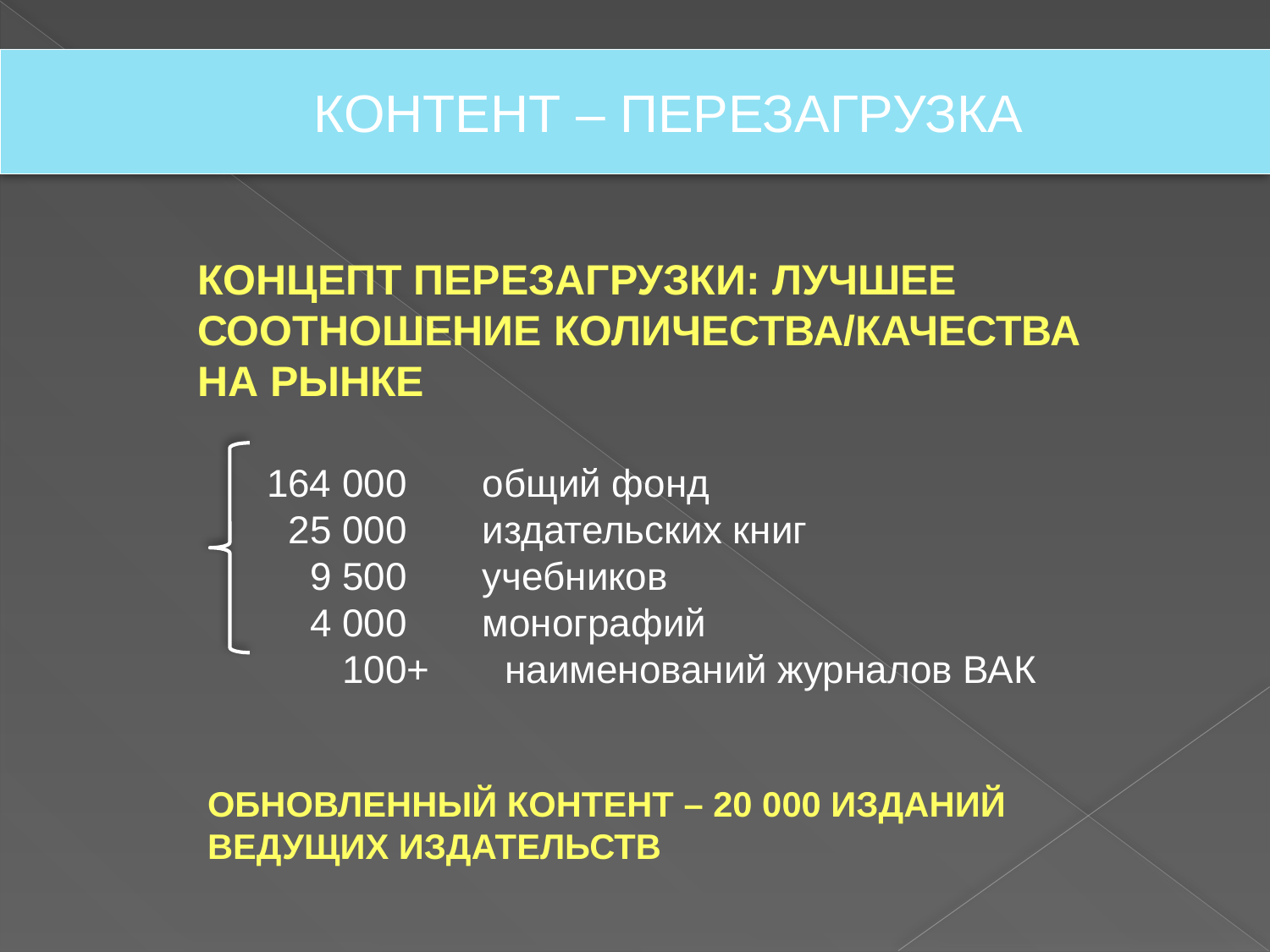

КОНТЕНТ – ПЕРЕЗАГРУЗКА
КОНЦЕПТ ПЕРЕЗАГРУЗКИ: ЛУЧШЕЕ СООТНОШЕНИЕ КОЛИЧЕСТВА/КАЧЕСТВА НА РЫНКЕ

164 000       общий фонд
  25 000       издательских книг
    9 500       учебников
    4 000       монографий
       100+       наименований журналов ВАК
ОБНОВЛЕННЫЙ КОНТЕНТ – 20 000 ИЗДАНИЙ ВЕДУЩИХ ИЗДАТЕЛЬСТВ